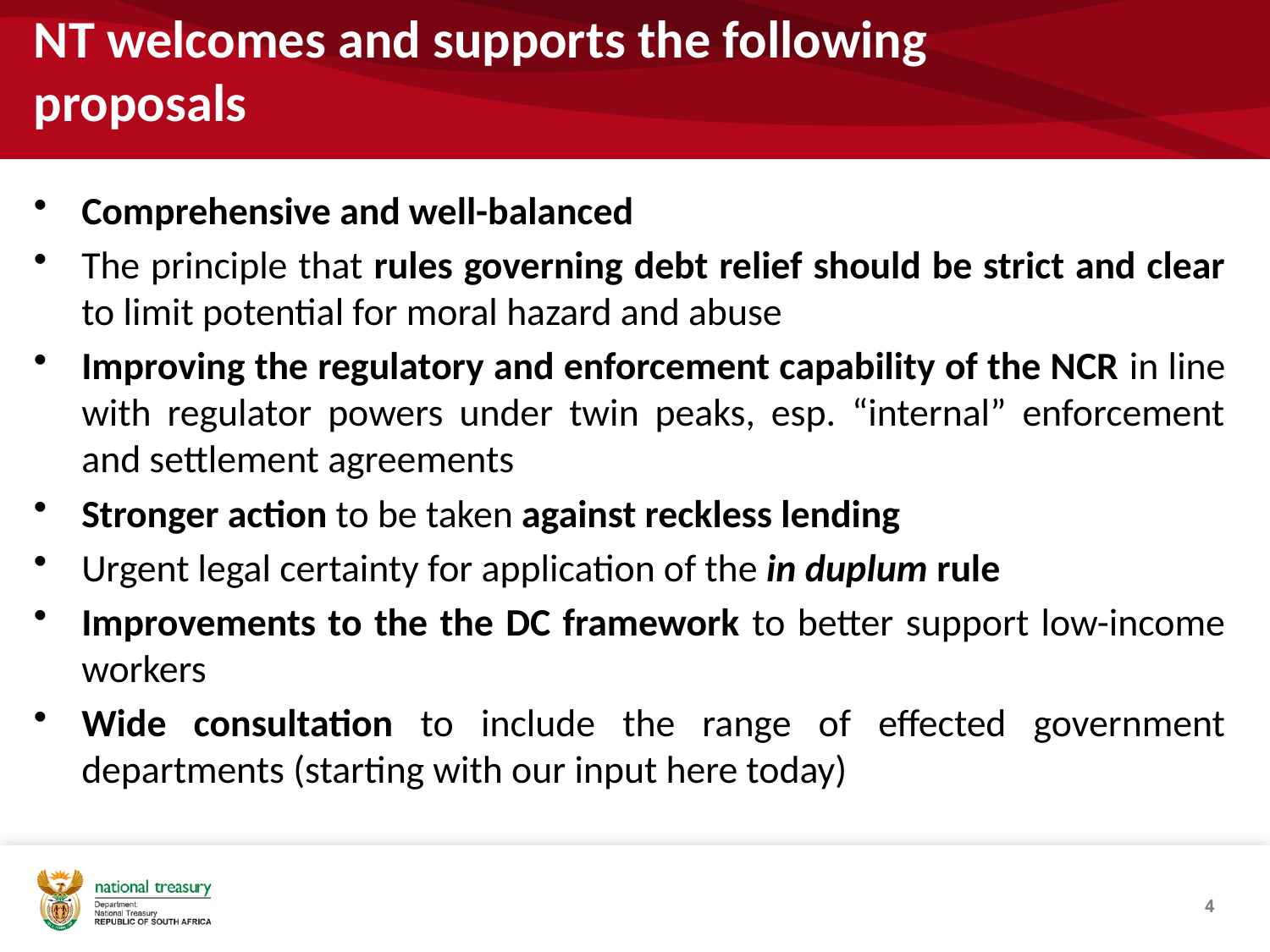

# NT welcomes and supports the following proposals
Comprehensive and well-balanced
The principle that rules governing debt relief should be strict and clear to limit potential for moral hazard and abuse
Improving the regulatory and enforcement capability of the NCR in line with regulator powers under twin peaks, esp. “internal” enforcement and settlement agreements
Stronger action to be taken against reckless lending
Urgent legal certainty for application of the in duplum rule
Improvements to the the DC framework to better support low-income workers
Wide consultation to include the range of effected government departments (starting with our input here today)

4